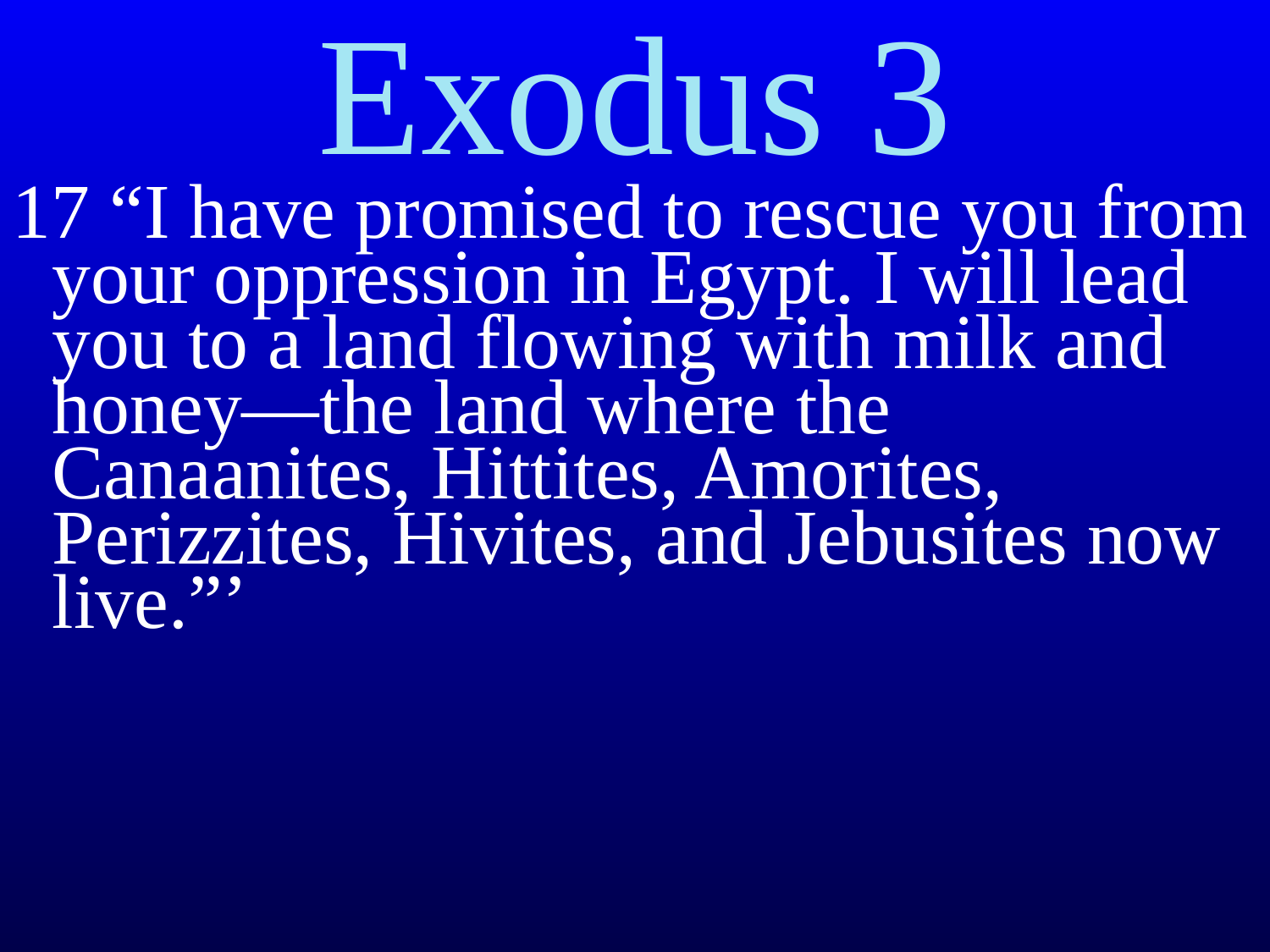

# Exodus 3
17 “I have promised to rescue you from your oppression in Egypt. I will lead you to a land flowing with milk and honey—the land where the Canaanites, Hittites, Amorites, Perizzites, Hivites, and Jebusites now live.”’